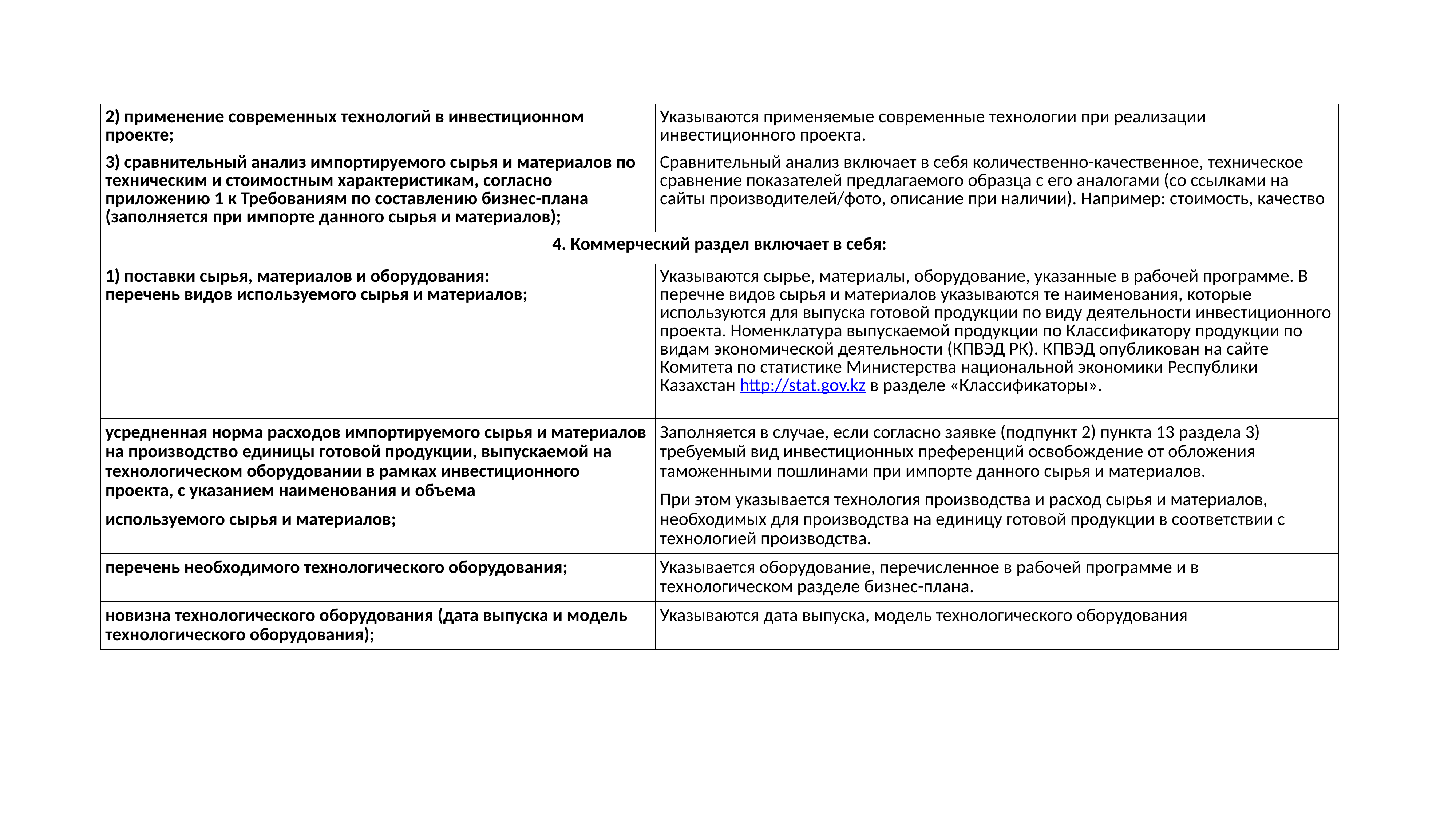

| 2) применение современных технологий в инвестиционном проекте; | Указываются применяемые современные технологии при реализации инвестиционного проекта. |
| --- | --- |
| 3) сравнительный анализ импортируемого сырья и материалов по техническим и стоимостным характеристикам, согласно приложению 1 к Требованиям по составлению бизнес-плана (заполняется при импорте данного сырья и материалов); | Сравнительный анализ включает в себя количественно-качественное, техническое сравнение показателей предлагаемого образца с его аналогами (со ссылками на сайты производителей/фото, описание при наличии). Например: стоимость, качество |
| 4. Коммерческий раздел включает в себя: |  |
| 1) поставки сырья, материалов и оборудования: перечень видов используемого сырья и материалов; | Указываются сырье, материалы, оборудование, указанные в рабочей программе. В перечне видов сырья и материалов указываются те наименования, которые используются для выпуска готовой продукции по виду деятельности инвестиционного проекта. Номенклатура выпускаемой продукции по Классификатору продукции по видам экономической деятельности (КПВЭД РК). КПВЭД опубликован на сайте Комитета по статистике Министерства национальной экономики Республики Казахстан http://stat.gov.kz в разделе «Классификаторы». |
| усредненная норма расходов импортируемого сырья и материалов на производство единицы готовой продукции, выпускаемой на технологическом оборудовании в рамках инвестиционного проекта, с указанием наименования и объема используемого сырья и материалов; | Заполняется в случае, если согласно заявке (подпункт 2) пункта 13 раздела 3) требуемый вид инвестиционных преференций освобождение от обложения таможенными пошлинами при импорте данного сырья и материалов. При этом указывается технология производства и расход сырья и материалов, необходимых для производства на единицу готовой продукции в соответствии с технологией производства. |
| перечень необходимого технологического оборудования; | Указывается оборудование, перечисленное в рабочей программе и в технологическом разделе бизнес-плана. |
| новизна технологического оборудования (дата выпуска и модель технологического оборудования); | Указываются дата выпуска, модель технологического оборудования |